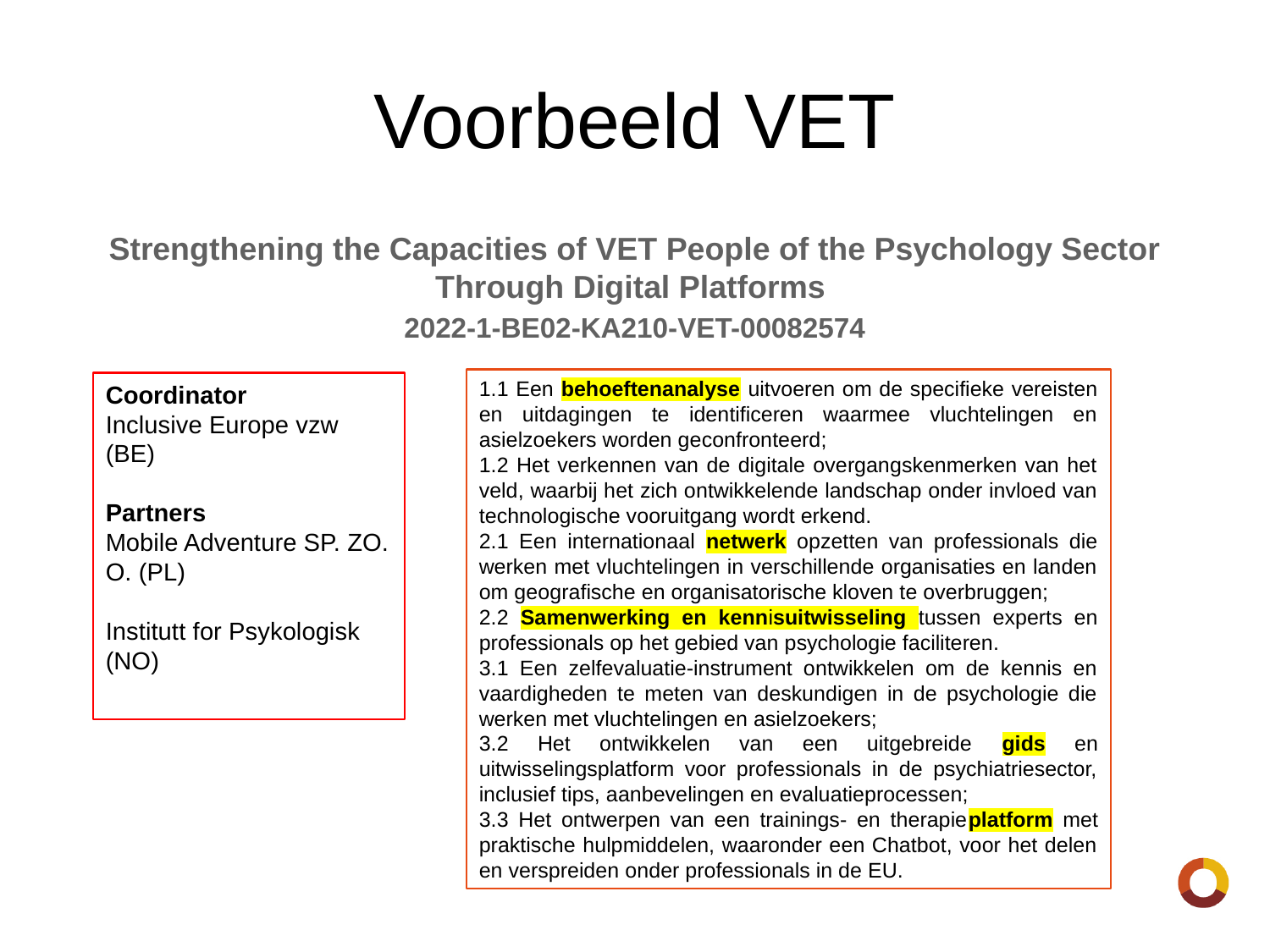

# Voorbeeld VET
Strengthening the Capacities of VET People of the Psychology Sector Through Digital Platforms
2022-1-BE02-KA210-VET-00082574

1.1 Een behoeftenanalyse uitvoeren om de specifieke vereisten en uitdagingen te identificeren waarmee vluchtelingen en asielzoekers worden geconfronteerd;
1.2 Het verkennen van de digitale overgangskenmerken van het veld, waarbij het zich ontwikkelende landschap onder invloed van technologische vooruitgang wordt erkend.
2.1 Een internationaal netwerk opzetten van professionals die werken met vluchtelingen in verschillende organisaties en landen om geografische en organisatorische kloven te overbruggen;
2.2 Samenwerking en kennisuitwisseling tussen experts en professionals op het gebied van psychologie faciliteren.
3.1 Een zelfevaluatie-instrument ontwikkelen om de kennis en vaardigheden te meten van deskundigen in de psychologie die werken met vluchtelingen en asielzoekers;
3.2 Het ontwikkelen van een uitgebreide gids en uitwisselingsplatform voor professionals in de psychiatriesector, inclusief tips, aanbevelingen en evaluatieprocessen;
3.3 Het ontwerpen van een trainings- en therapieplatform met praktische hulpmiddelen, waaronder een Chatbot, voor het delen en verspreiden onder professionals in de EU.
Coordinator
Inclusive Europe vzw (BE)

Partners
Mobile Adventure SP. ZO. O. (PL)

Institutt for Psykologisk (NO)